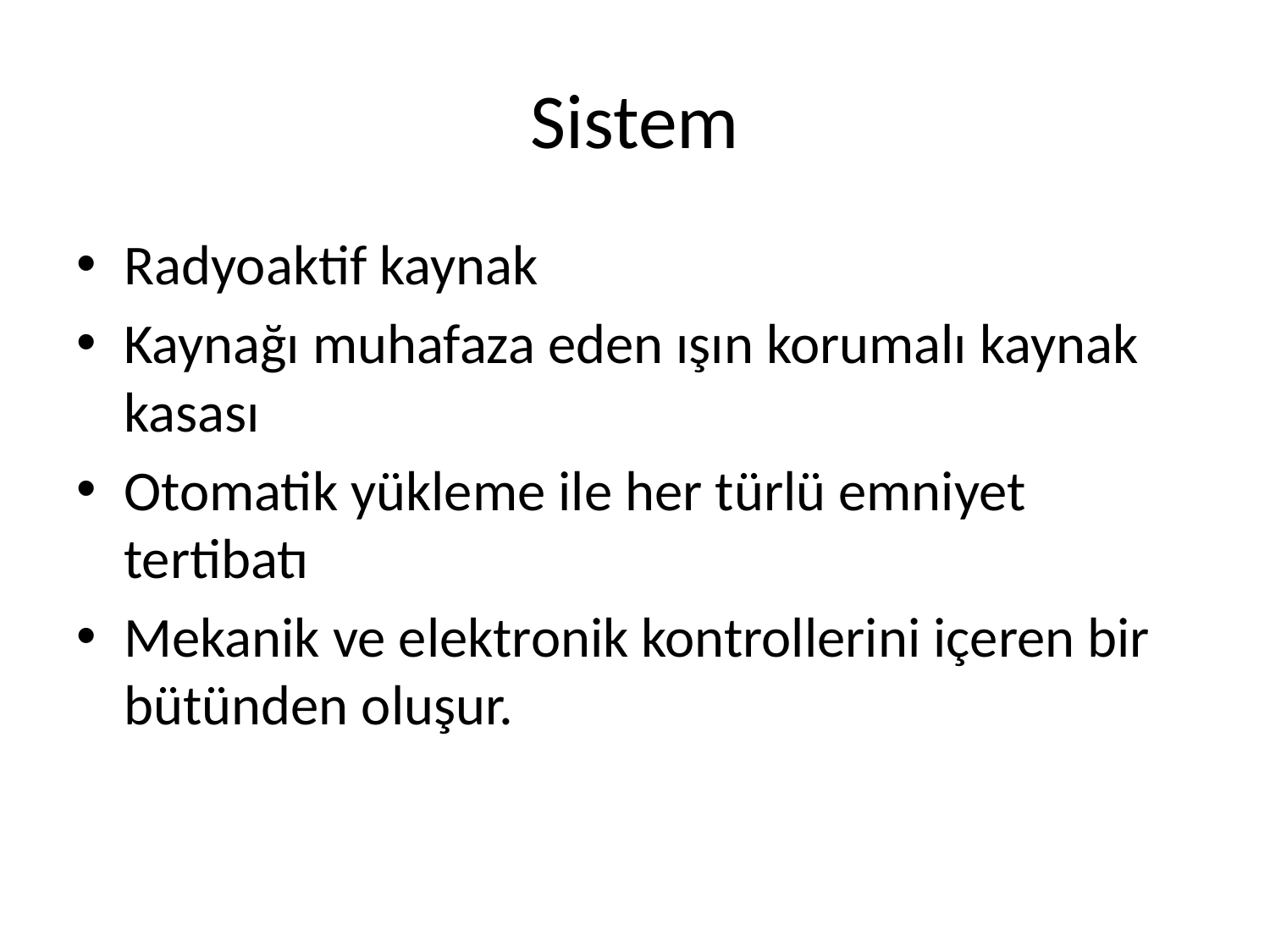

# Sistem
Radyoaktif kaynak
Kaynağı muhafaza eden ışın korumalı kaynak kasası
Otomatik yükleme ile her türlü emniyet tertibatı
Mekanik ve elektronik kontrollerini içeren bir bütünden oluşur.